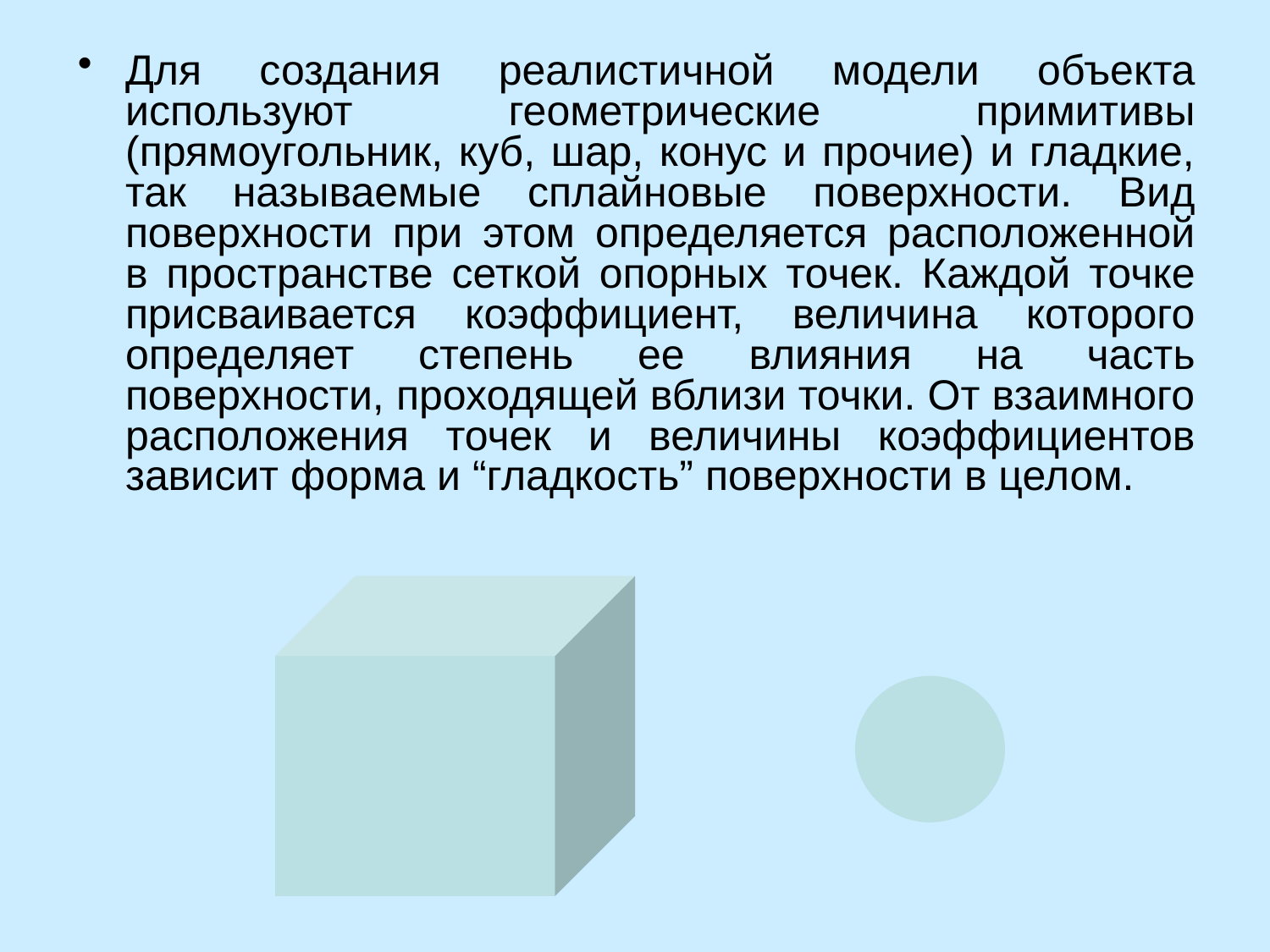

Для создания реалистичной модели объекта используют геометрические примитивы (прямоугольник, куб, шар, конус и прочие) и гладкие, так называемые сплайновые поверхности. Вид поверхности при этом определяется расположенной в пространстве сеткой опорных точек. Каждой точке присваивается коэффициент, величина которого определяет степень ее влияния на часть поверхности, проходящей вблизи точки. От взаимного расположения точек и величины коэффициентов зависит форма и “гладкость” поверхности в целом.